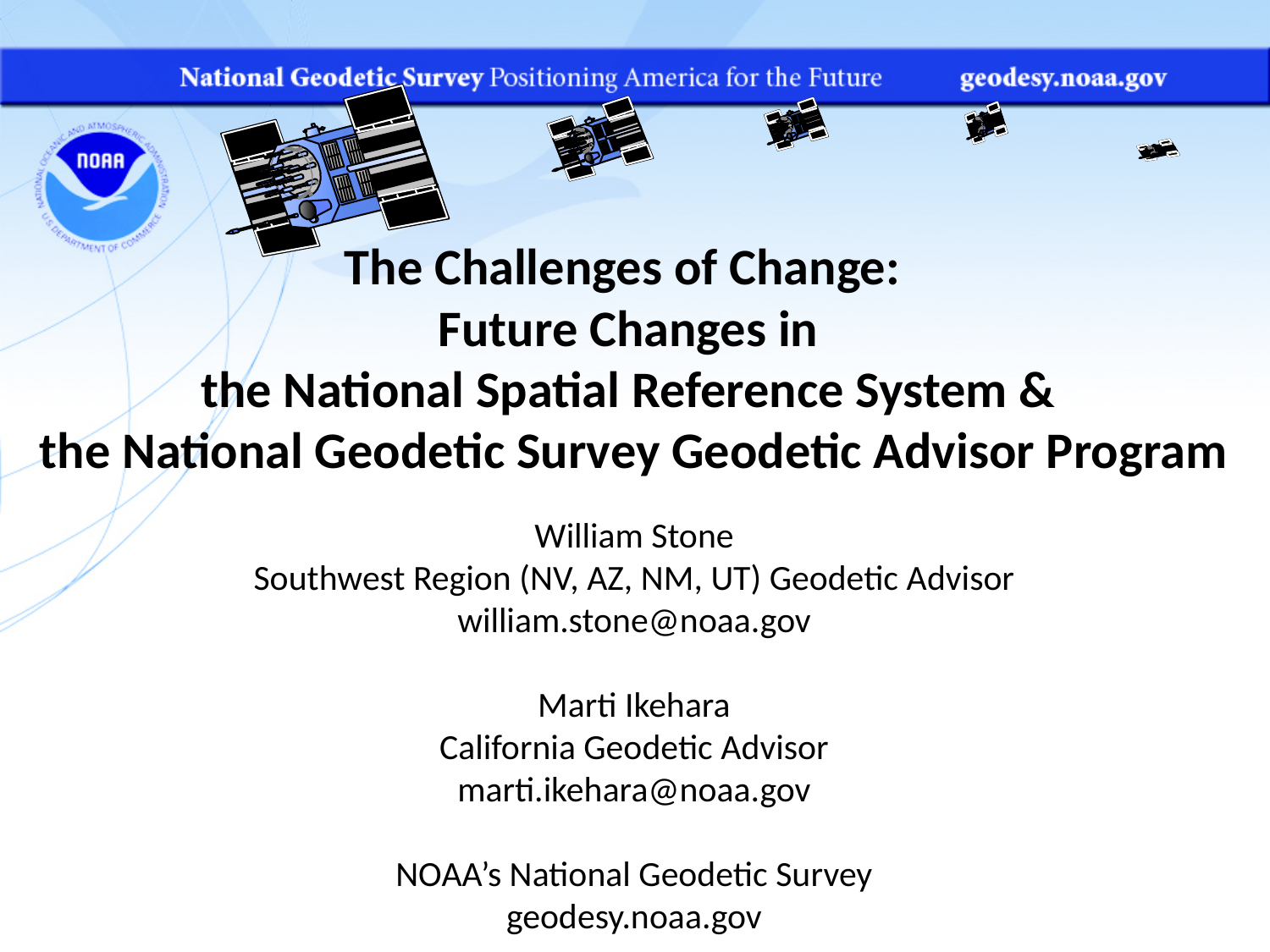

The Challenges of Change:
Future Changes in
the National Spatial Reference System &
the National Geodetic Survey Geodetic Advisor Program

William Stone
Southwest Region (NV, AZ, NM, UT) Geodetic Advisor
william.stone@noaa.gov

Marti Ikehara
California Geodetic Advisor
marti.ikehara@noaa.gov

NOAA’s National Geodetic Survey
geodesy.noaa.gov